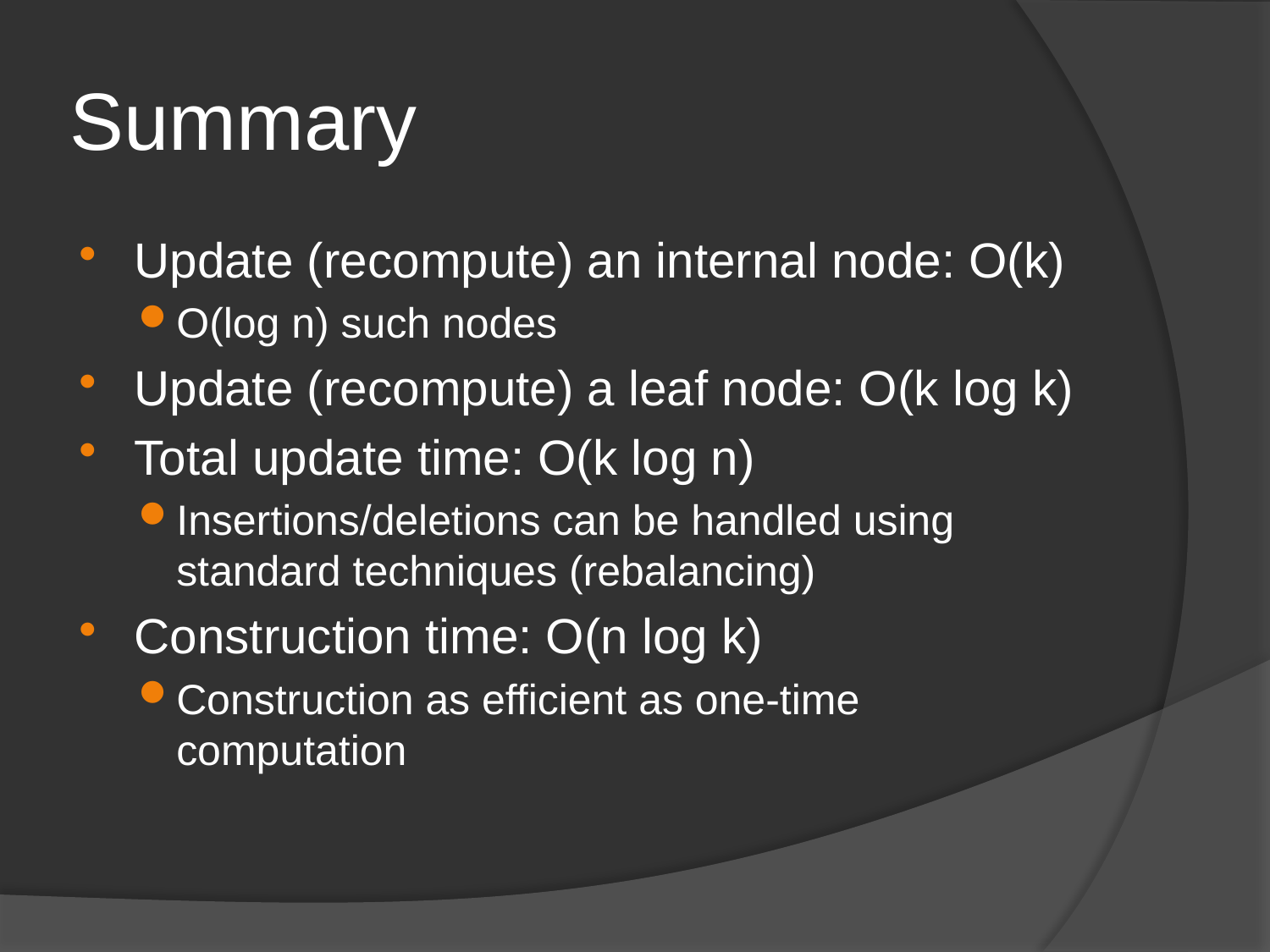

# Summary
Update (recompute) an internal node: O(k)
O(log n) such nodes
Update (recompute) a leaf node: O(k log k)
Total update time: O(k log n)
Insertions/deletions can be handled using standard techniques (rebalancing)
Construction time: O(n log k)
Construction as efficient as one-time computation